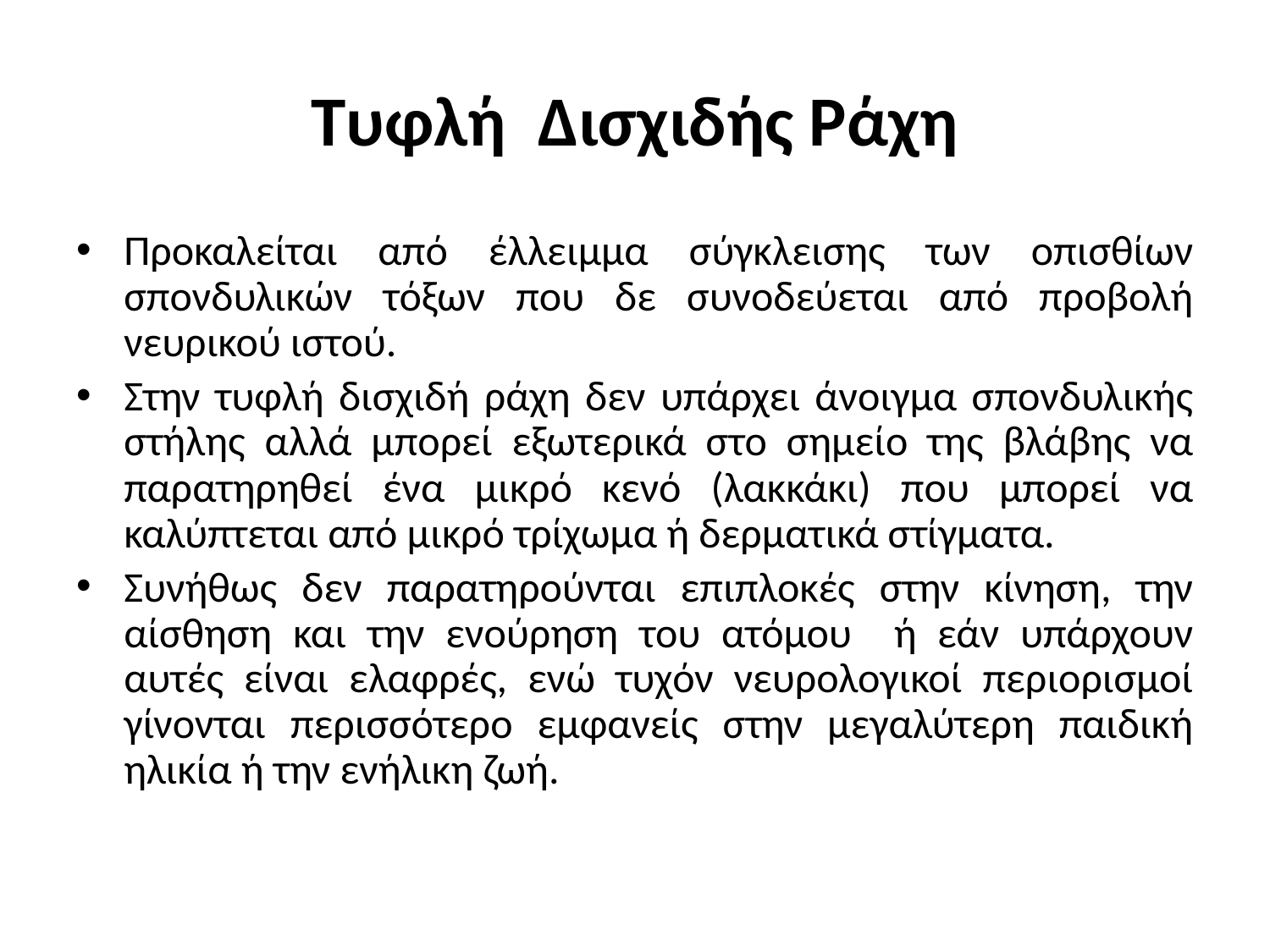

# Τυφλή  Δισχιδής Ράχη
Προκαλείται από έλλειμμα σύγκλεισης των οπισθίων σπονδυλικών τόξων που δε συνοδεύεται από προβολή νευρικού ιστού.
Στην τυφλή δισχιδή ράχη δεν υπάρχει άνοιγμα σπονδυλικής στήλης αλλά μπορεί εξωτερικά στο σημείο της βλάβης να παρατηρηθεί ένα μικρό κενό (λακκάκι) που μπορεί να καλύπτεται από μικρό τρίχωμα ή δερματικά στίγματα.
Συνήθως δεν παρατηρούνται επιπλοκές στην κίνηση, την αίσθηση και την ενούρηση του ατόμου  ή εάν υπάρχουν αυτές είναι ελαφρές, ενώ τυχόν νευρολογικοί περιορισμοί γίνονται περισσότερο εμφανείς στην μεγαλύτερη παιδική ηλικία ή την ενήλικη ζωή.